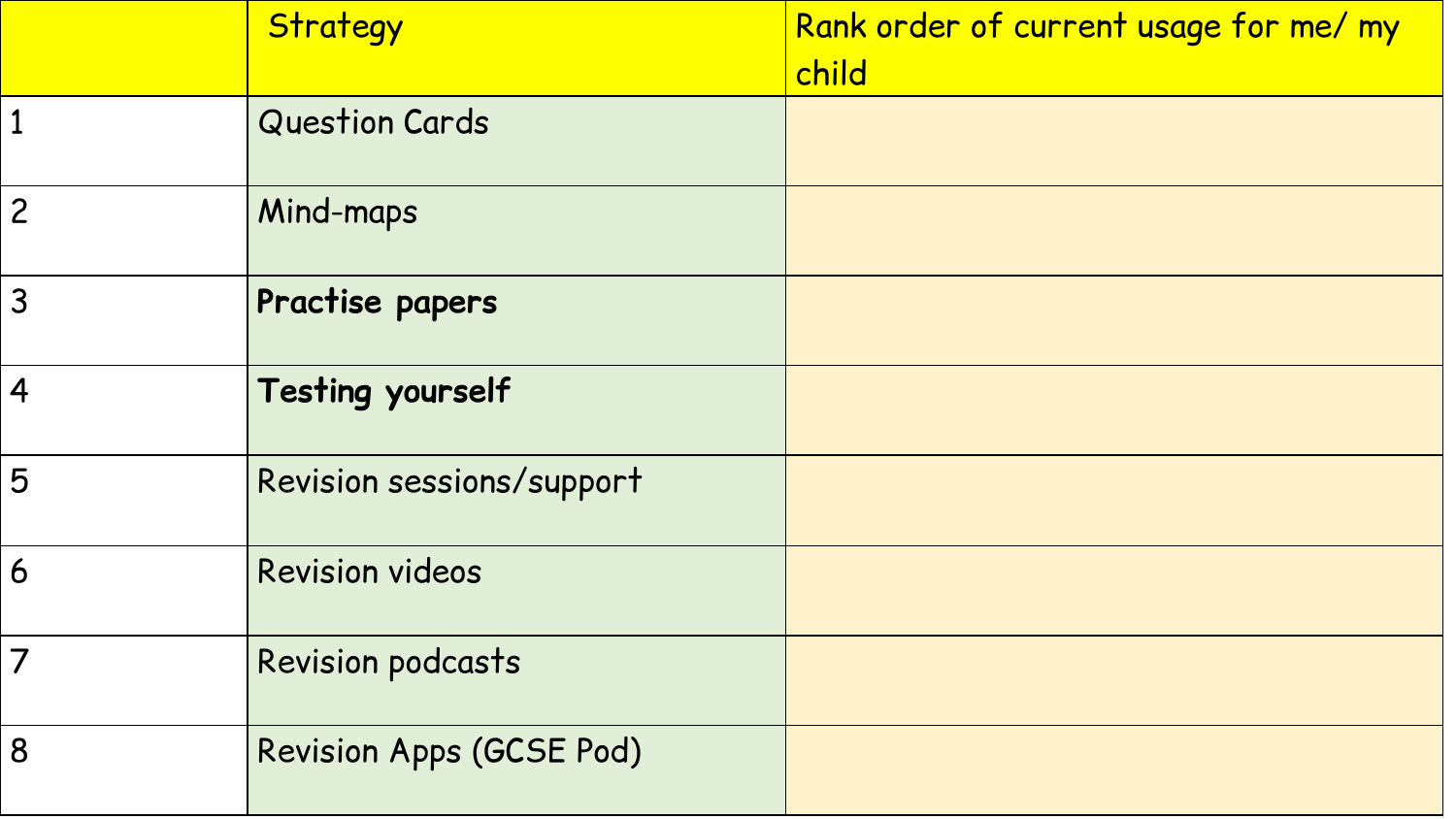

|  | Strategy | Rank order of current usage for me/ my child |
| --- | --- | --- |
| 1 | Question Cards |  |
| 2 | Mind-maps |  |
| 3 | Practise papers |  |
| 4 | Testing yourself |  |
| 5 | Revision sessions/support |  |
| 6 | Revision videos |  |
| 7 | Revision podcasts |  |
| 8 | Revision Apps (GCSE Pod) |  |

# Main Activity 3: 10 Revision Tips
https://www.youtube.com/watch?v=VL2EBmknPpg Watch the clip and make notes. Your teacher will pause as after each strategy.